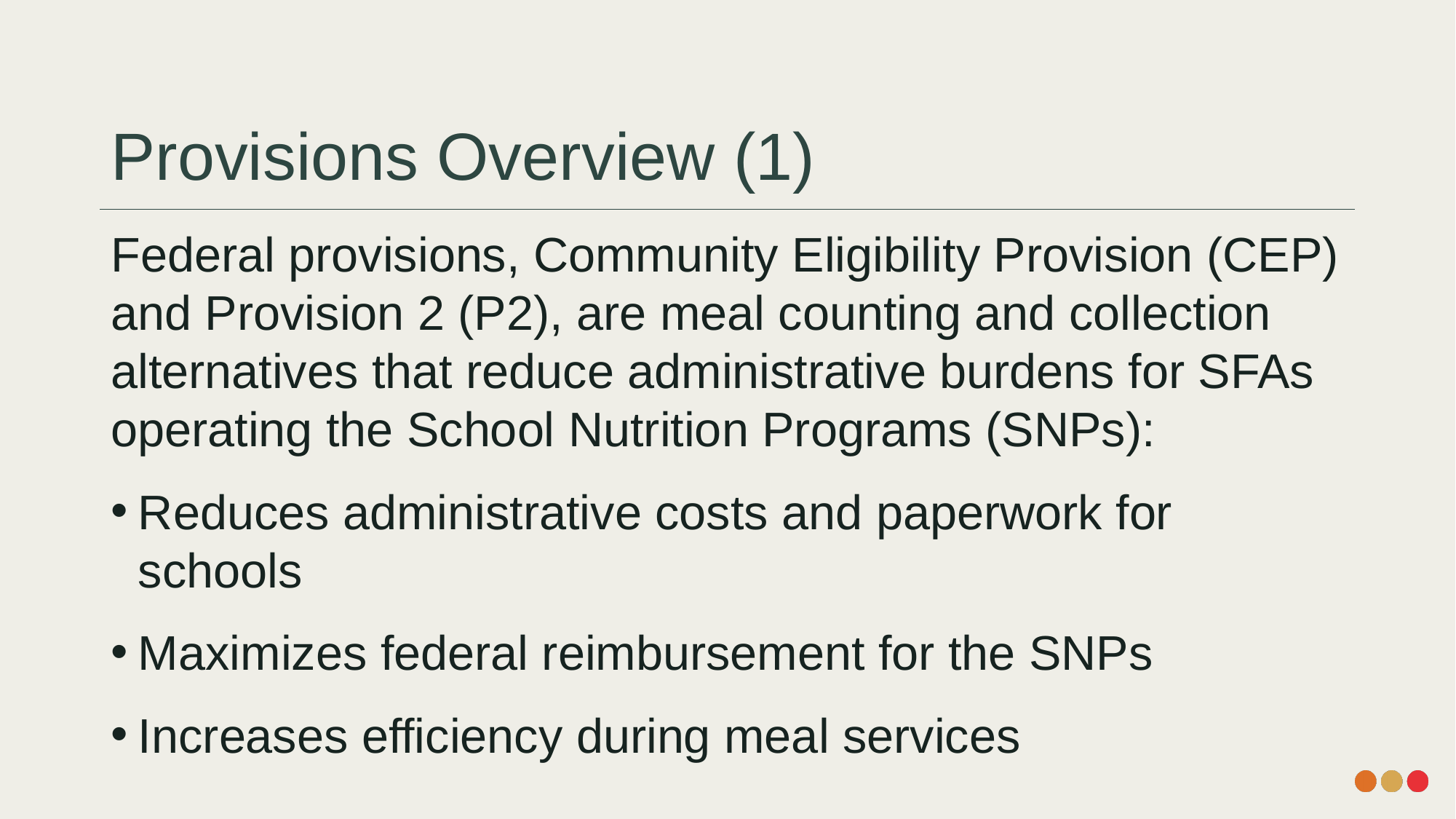

# Provisions Overview (1)
Federal provisions, Community Eligibility Provision (CEP) and Provision 2 (P2), are meal counting and collection alternatives that reduce administrative burdens for SFAs operating the School Nutrition Programs (SNPs):
Reduces administrative costs and paperwork for schools
Maximizes federal reimbursement for the SNPs
Increases efficiency during meal services